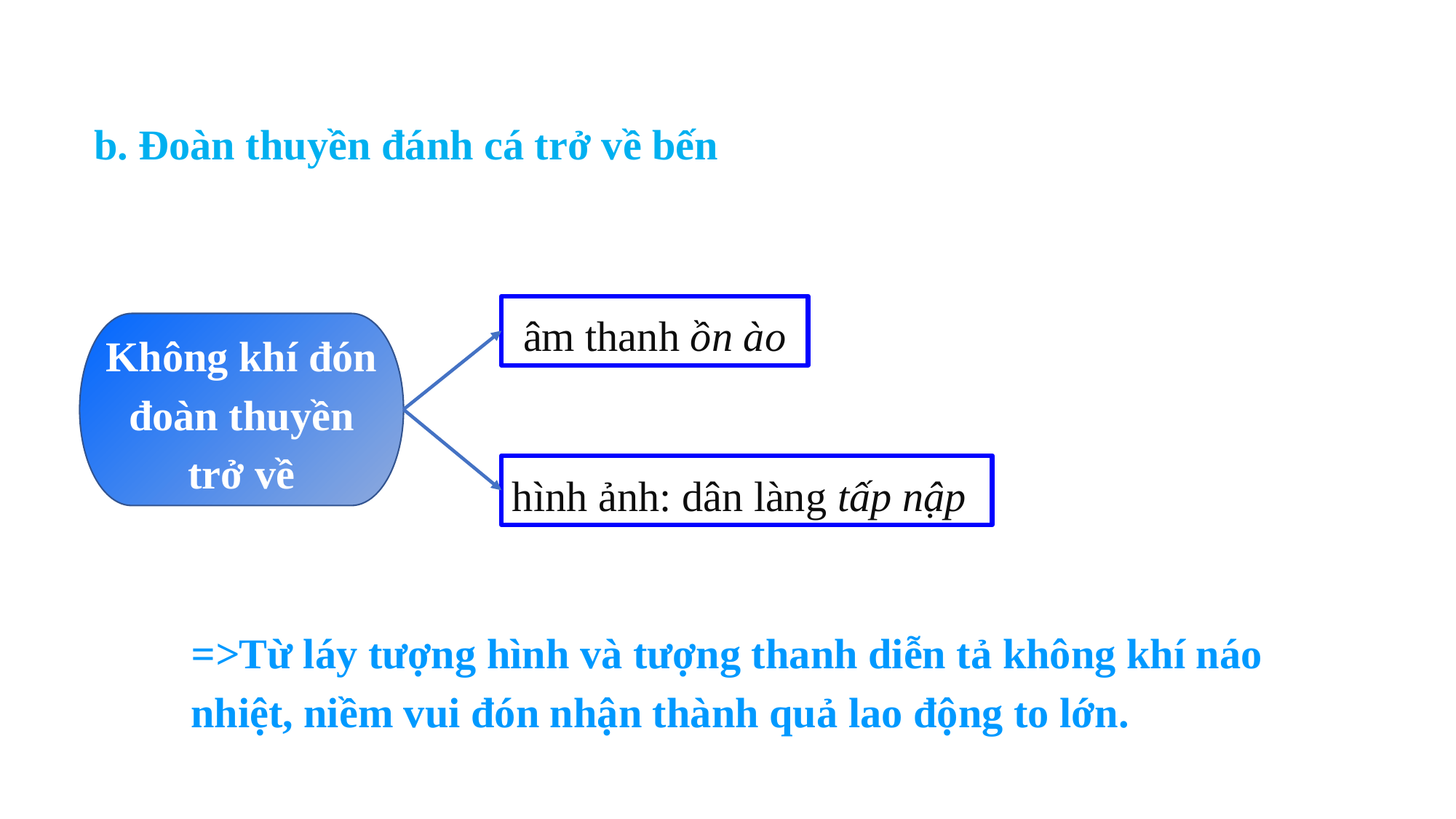

b. Đoàn thuyền đánh cá trở về bến
âm thanh ồn ào
Không khí đón đoàn thuyền trở về
hình ảnh: dân làng tấp nập
=>Từ láy tượng hình và tượng thanh diễn tả không khí náo nhiệt, niềm vui đón nhận thành quả lao động to lớn.